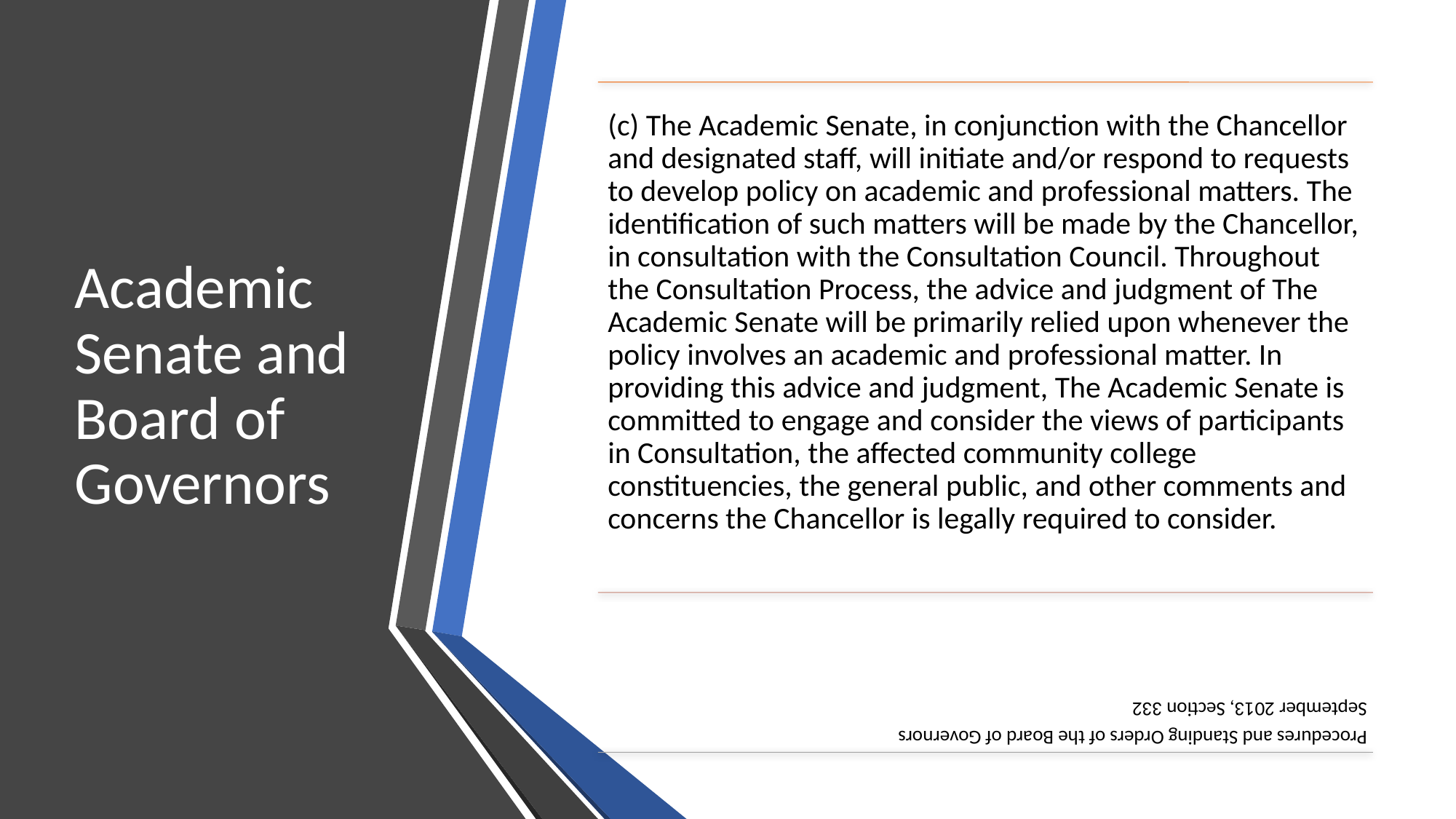

# Academic Senate and Board of Governors
(c) The Academic Senate, in conjunction with the Chancellor and designated staff, will initiate and/or respond to requests to develop policy on academic and professional matters. The identification of such matters will be made by the Chancellor, in consultation with the Consultation Council. Throughout the Consultation Process, the advice and judgment of The Academic Senate will be primarily relied upon whenever the policy involves an academic and professional matter. In providing this advice and judgment, The Academic Senate is committed to engage and consider the views of participants in Consultation, the affected community college constituencies, the general public, and other comments and concerns the Chancellor is legally required to consider.
Procedures and Standing Orders of the Board of Governors
September 2013, Section 332